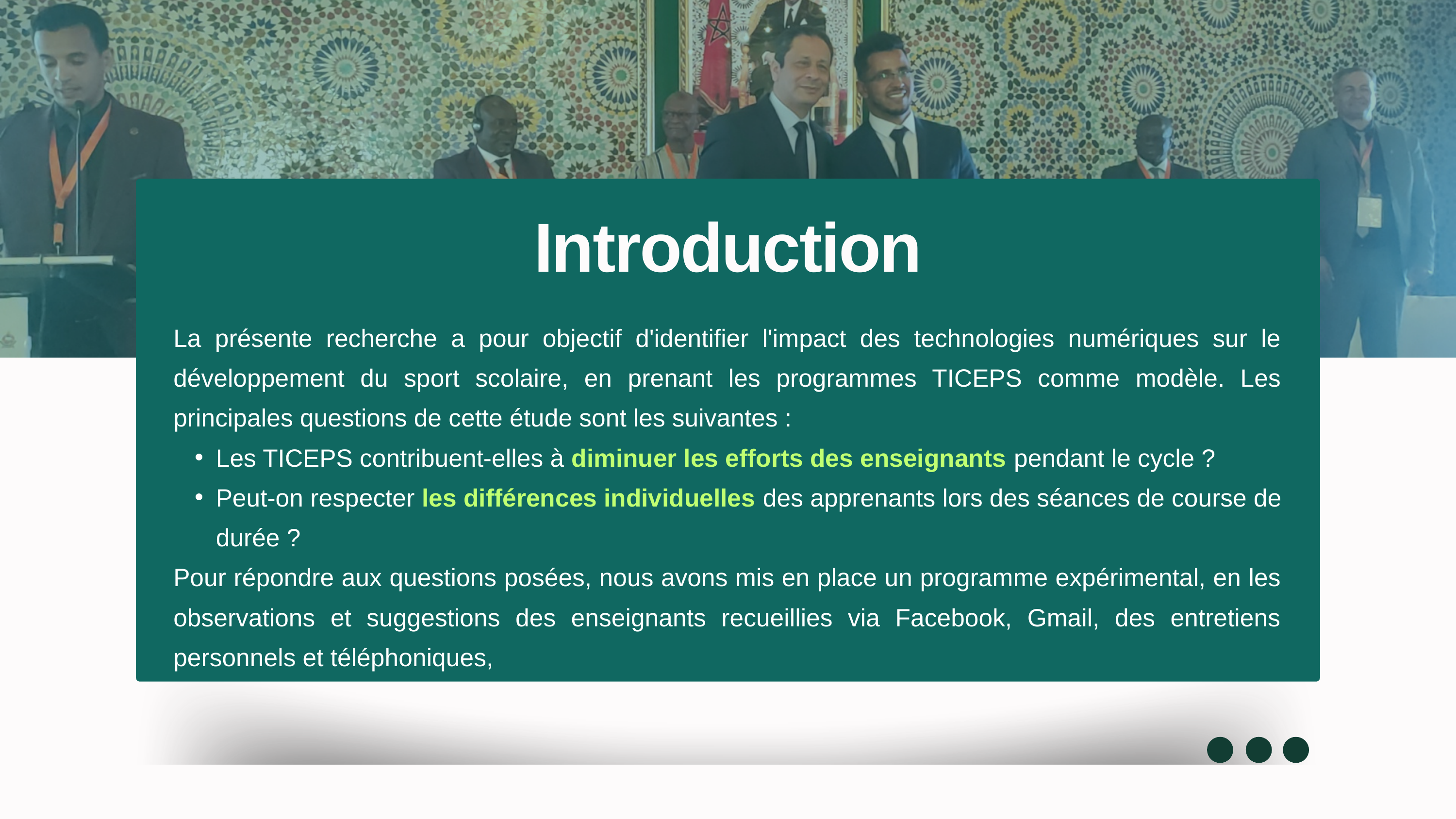

Introduction
La présente recherche a pour objectif d'identifier l'impact des technologies numériques sur le développement du sport scolaire, en prenant les programmes TICEPS comme modèle. Les principales questions de cette étude sont les suivantes :
Les TICEPS contribuent-elles à diminuer les efforts des enseignants pendant le cycle ?
Peut-on respecter les différences individuelles des apprenants lors des séances de course de durée ?
Pour répondre aux questions posées, nous avons mis en place un programme expérimental, en les observations et suggestions des enseignants recueillies via Facebook, Gmail, des entretiens personnels et téléphoniques,